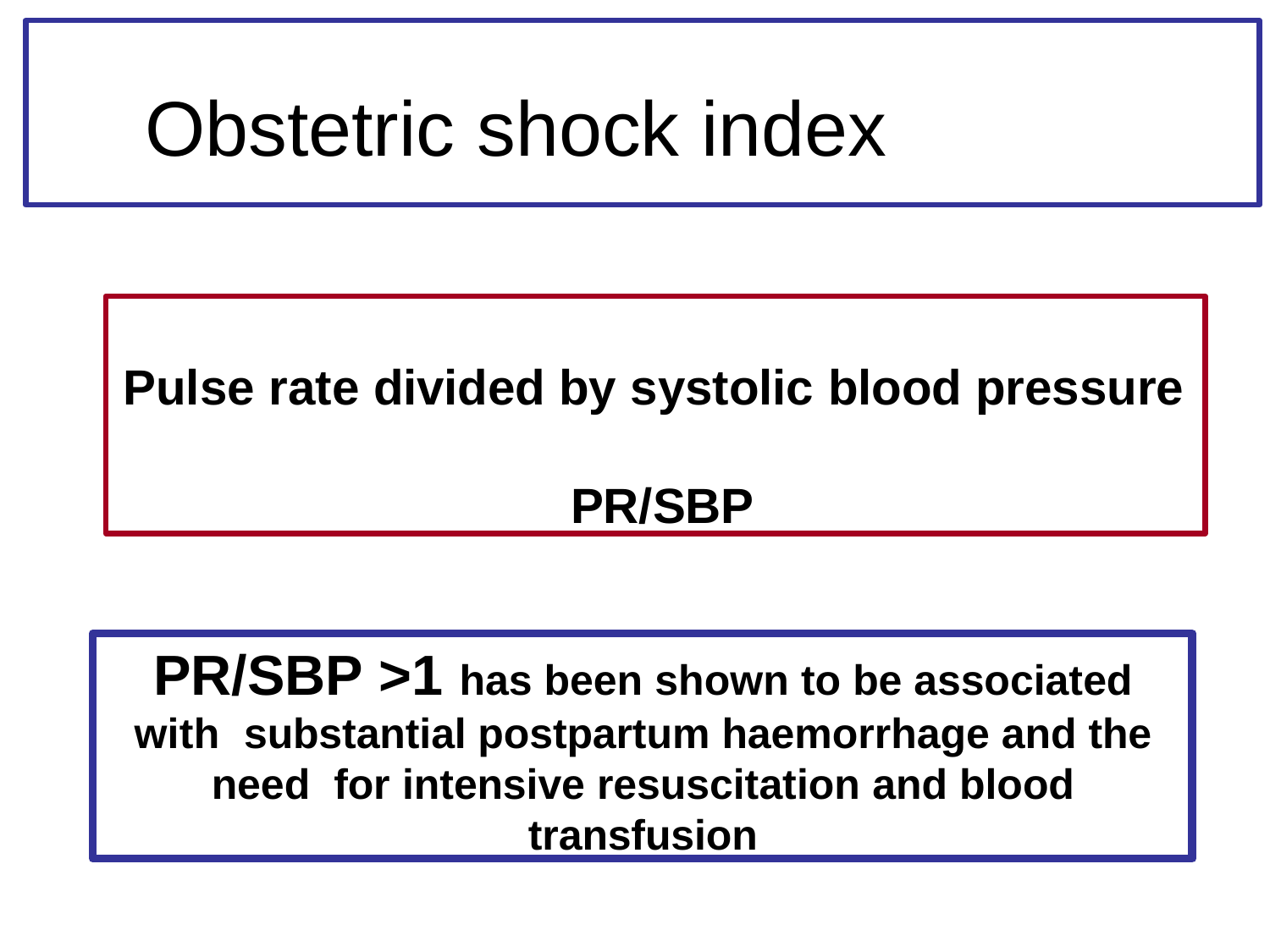

# Obstetric shock index
Pulse rate divided by systolic blood pressure  PR/SBP
PR/SBP >1 has been shown to be associated with  substantial postpartum haemorrhage and the need  for intensive resuscitation and blood transfusion